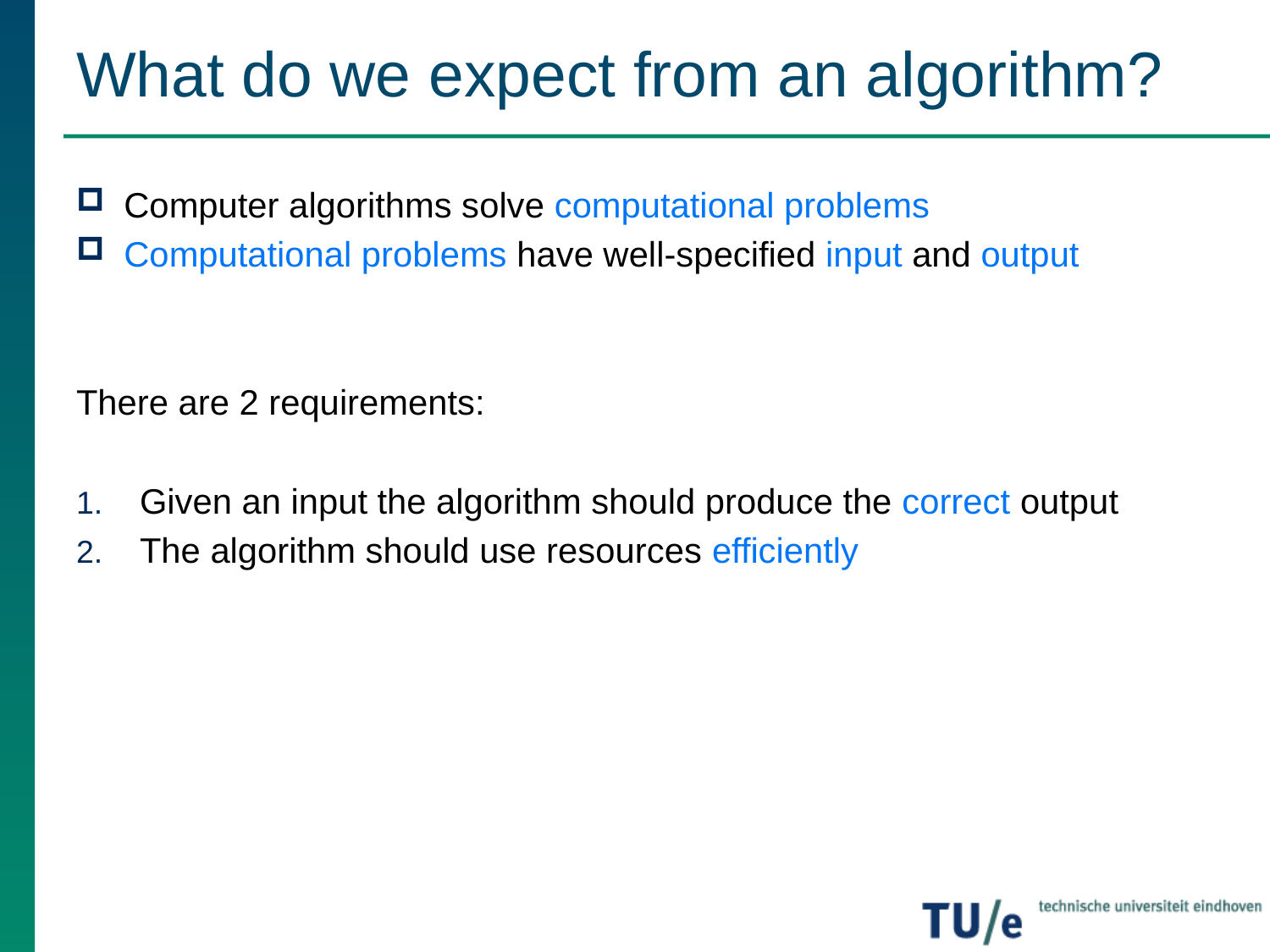

# What do we expect from an algorithm?
Computer algorithms solve computational problems
Computational problems have well-specified input and output

There are 2 requirements:

Given an input the algorithm should produce the correct output
The algorithm should use resources efficiently